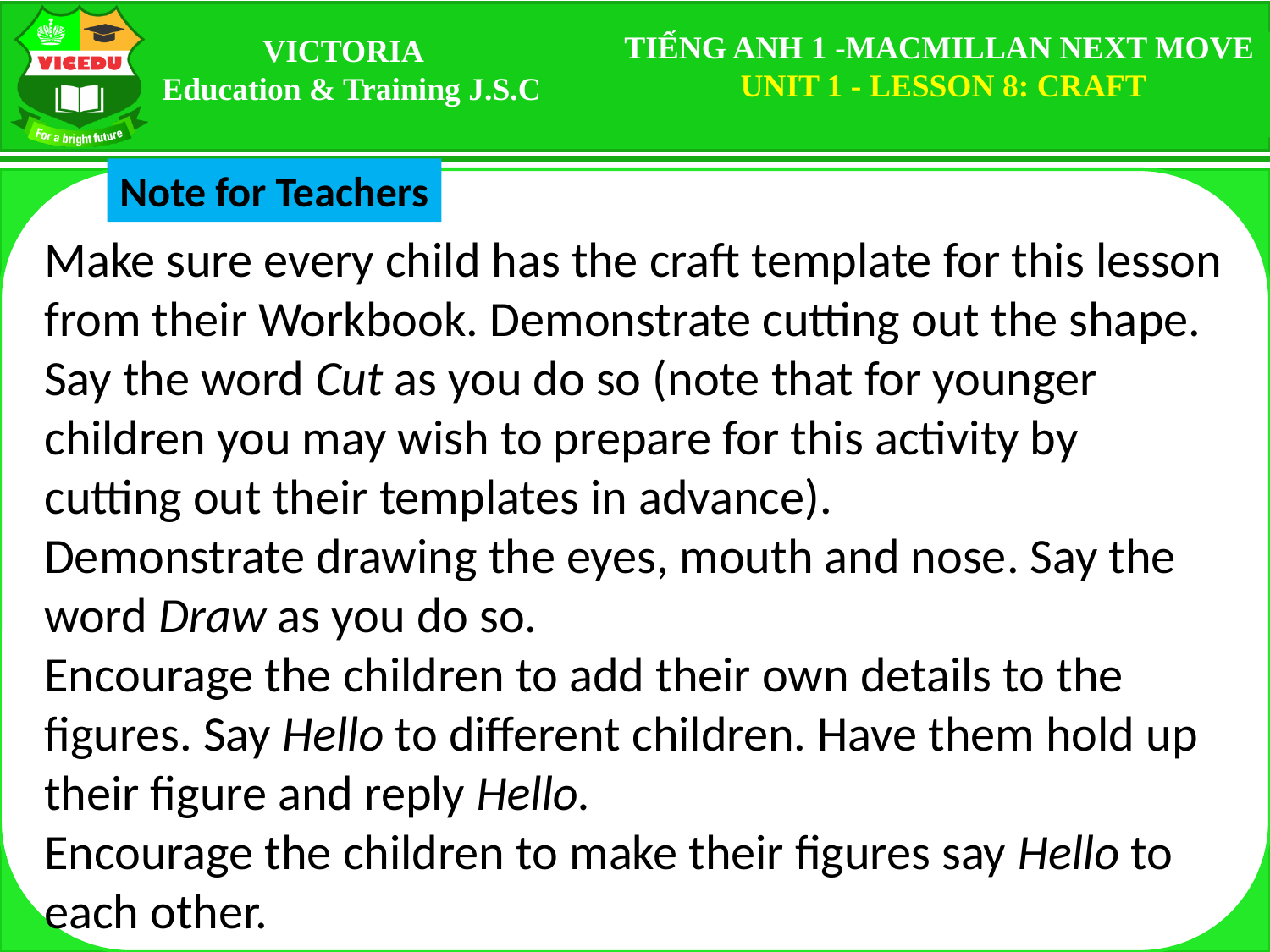

Note for Teachers
Make sure every child has the craft template for this lesson from their Workbook. Demonstrate cutting out the shape. Say the word Cut as you do so (note that for younger children you may wish to prepare for this activity by cutting out their templates in advance).
Demonstrate drawing the eyes, mouth and nose. Say the word Draw as you do so.
Encourage the children to add their own details to the figures. Say Hello to different children. Have them hold up their figure and reply Hello.
Encourage the children to make their figures say Hello to each other.